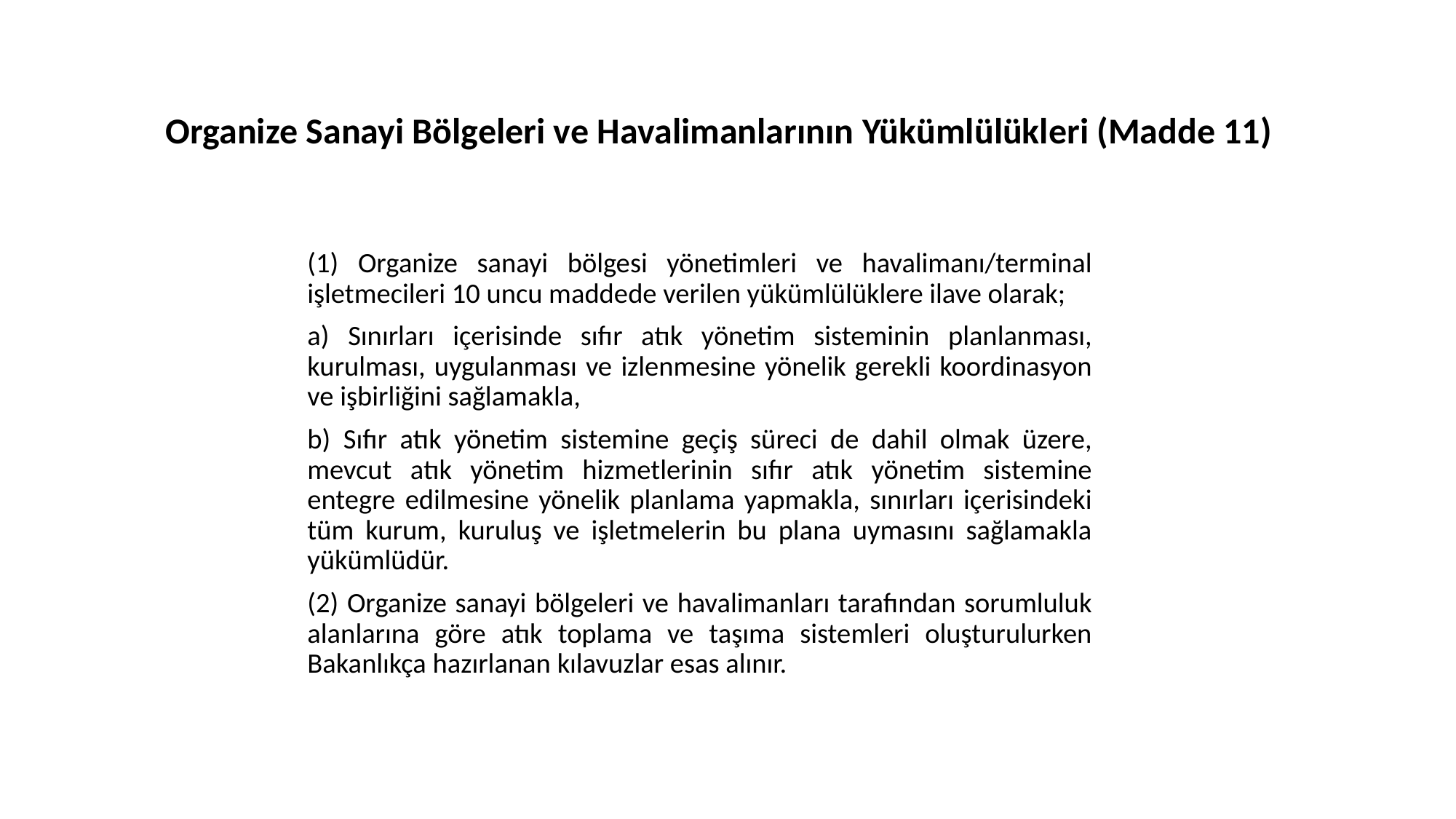

# Organize Sanayi Bölgeleri ve Havalimanlarının Yükümlülükleri (Madde 11)
(1) Organize sanayi bölgesi yönetimleri ve havalimanı/terminal işletmecileri 10 uncu maddede verilen yükümlülüklere ilave olarak;
a) Sınırları içerisinde sıfır atık yönetim sisteminin planlanması, kurulması, uygulanması ve izlenmesine yönelik gerekli koordinasyon ve işbirliğini sağlamakla,
b) Sıfır atık yönetim sistemine geçiş süreci de dahil olmak üzere, mevcut atık yönetim hizmetlerinin sıfır atık yönetim sistemine entegre edilmesine yönelik planlama yapmakla, sınırları içerisindeki tüm kurum, kuruluş ve işletmelerin bu plana uymasını sağlamakla yükümlüdür.
(2) Organize sanayi bölgeleri ve havalimanları tarafından sorumluluk alanlarına göre atık toplama ve taşıma sistemleri oluşturulurken Bakanlıkça hazırlanan kılavuzlar esas alınır.